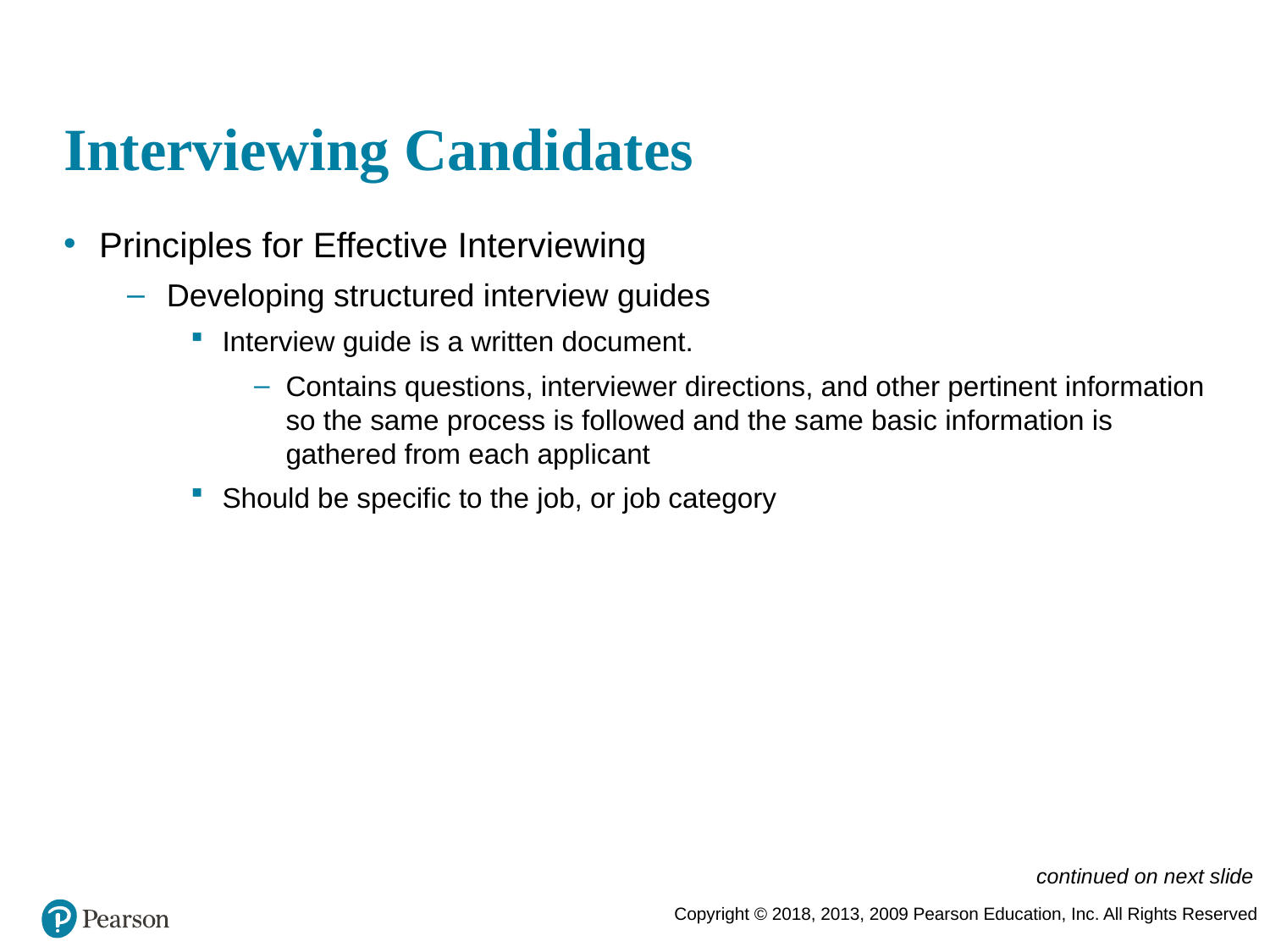

# Interviewing Candidates
Principles for Effective Interviewing
Developing structured interview guides
Interview guide is a written document.
Contains questions, interviewer directions, and other pertinent information so the same process is followed and the same basic information is gathered from each applicant
Should be specific to the job, or job category
continued on next slide